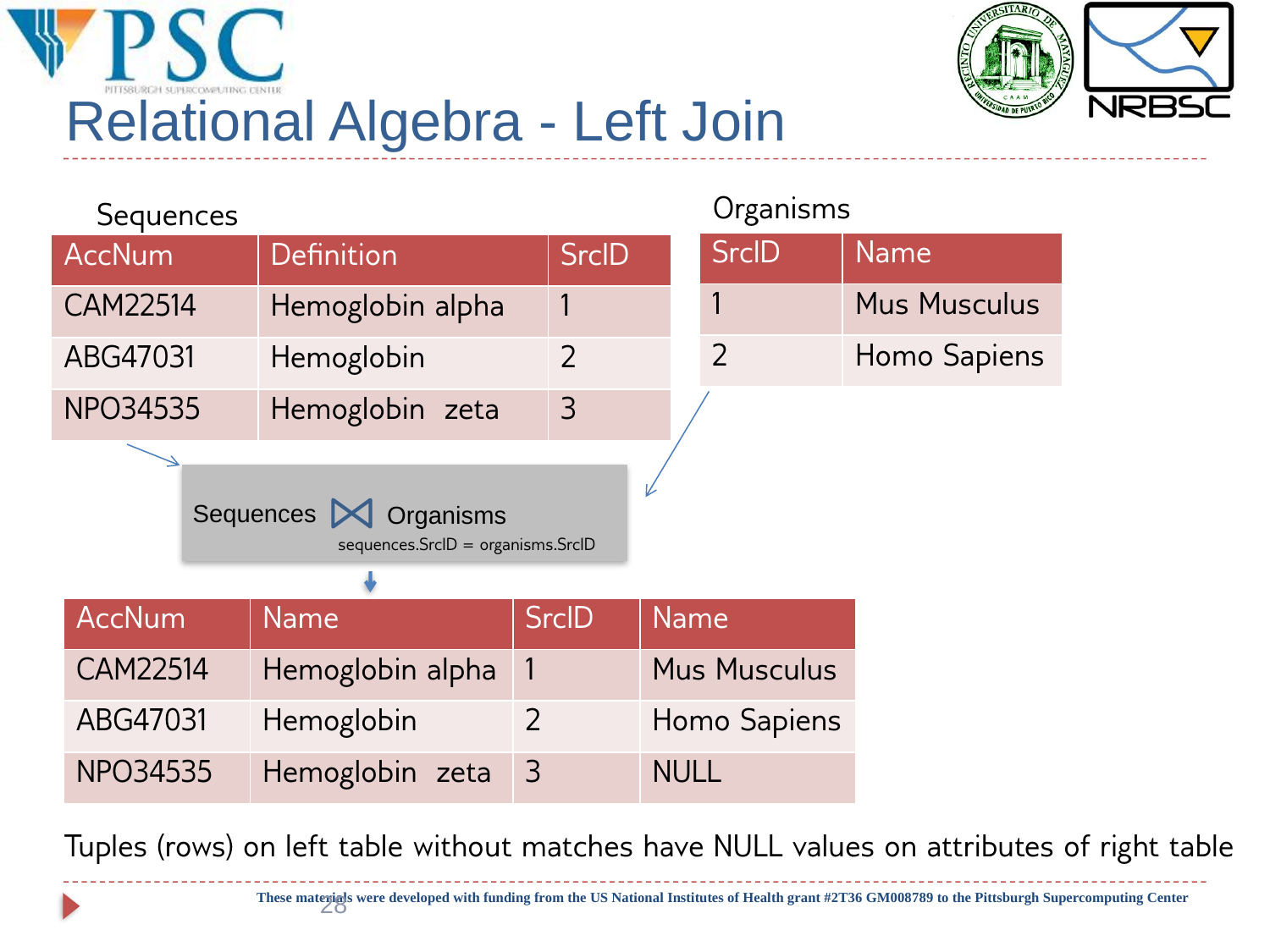

# Relational Algebra - Left Join

Organisms
Sequences
| SrcID | Name |
| --- | --- |
| 1 | Mus Musculus |
| 2 | Homo Sapiens |
| AccNum | Definition | SrcID |
| --- | --- | --- |
| CAM22514 | Hemoglobin alpha | 1 |
| ABG47031 | Hemoglobin | 2 |
| NPO34535 | Hemoglobin zeta | 3 |

Sequences
Organisms

sequences.SrcID = organisms.SrcID
| AccNum | Name | SrcID | Name |
| --- | --- | --- | --- |
| CAM22514 | Hemoglobin alpha | 1 | Mus Musculus |
| ABG47031 | Hemoglobin | 2 | Homo Sapiens |
| NPO34535 | Hemoglobin zeta | 3 | NULL |
Tuples (rows) on left table without matches have NULL values on attributes of right table
28
These materials were developed with funding from the US National Institutes of Health grant #2T36 GM008789 to the Pittsburgh Supercomputing Center